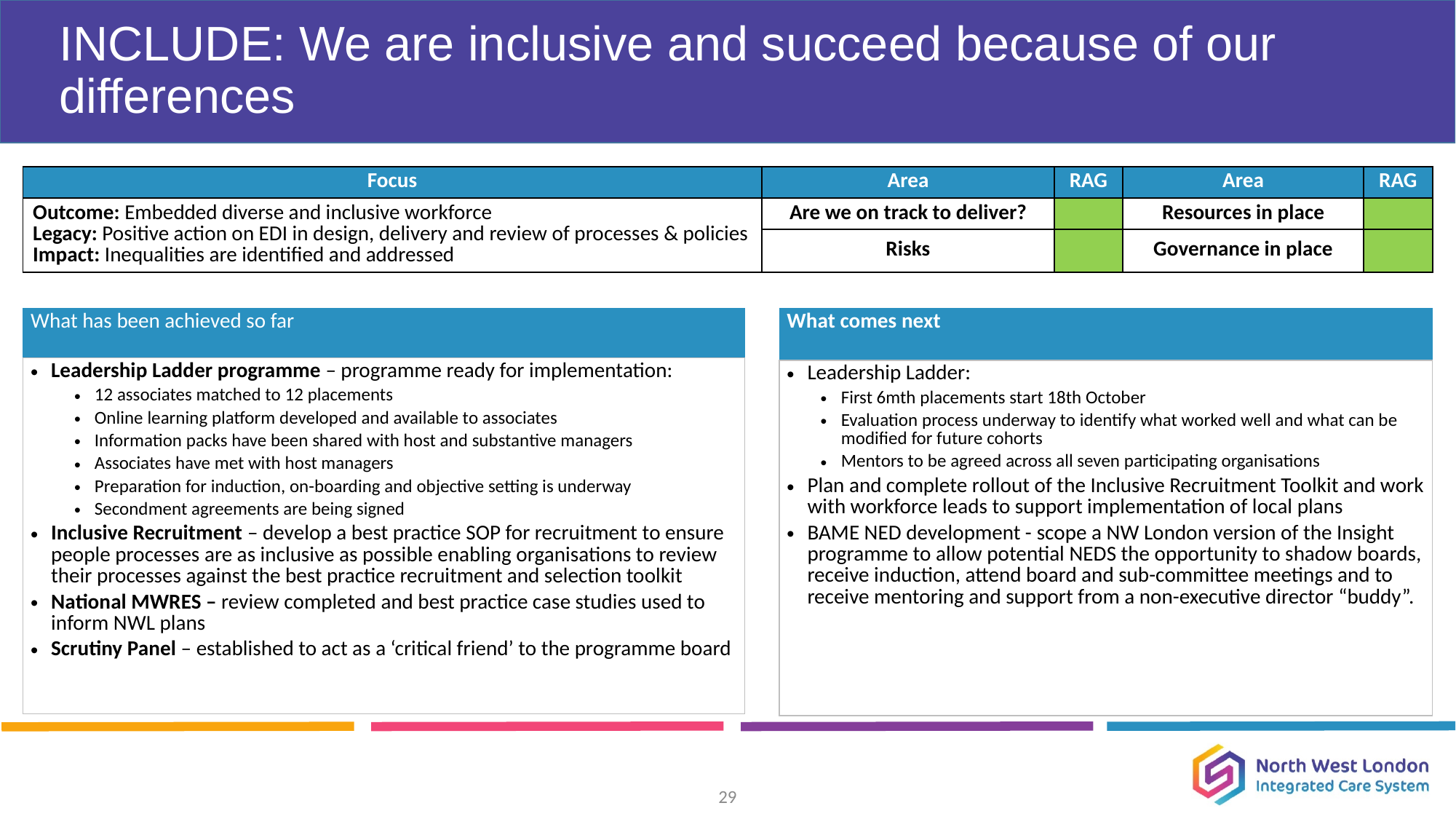

# INCLUDE: We are inclusive and succeed because of our differences
| Focus | Area | RAG | Area | RAG |
| --- | --- | --- | --- | --- |
| Outcome: Embedded diverse and inclusive workforce Legacy: Positive action on EDI in design, delivery and review of processes & policies Impact: Inequalities are identified and addressed | Are we on track to deliver? |  | Resources in place |  |
|  | Risks |  | Governance in place |  |
| What has been achieved so far |
| --- |
| Leadership Ladder programme – programme ready for implementation: 12 associates matched to 12 placements Online learning platform developed and available to associates Information packs have been shared with host and substantive managers Associates have met with host managers Preparation for induction, on-boarding and objective setting is underway Secondment agreements are being signed Inclusive Recruitment – develop a best practice SOP for recruitment to ensure people processes are as inclusive as possible enabling organisations to review their processes against the best practice recruitment and selection toolkit National MWRES – review completed and best practice case studies used to inform NWL plans Scrutiny Panel – established to act as a ‘critical friend’ to the programme board |
| What comes next |
| --- |
| Leadership Ladder: First 6mth placements start 18th October Evaluation process underway to identify what worked well and what can be modified for future cohorts Mentors to be agreed across all seven participating organisations Plan and complete rollout of the Inclusive Recruitment Toolkit and work with workforce leads to support implementation of local plans BAME NED development - scope a NW London version of the Insight programme to allow potential NEDS the opportunity to shadow boards, receive induction, attend board and sub-committee meetings and to receive mentoring and support from a non-executive director “buddy”. |
29